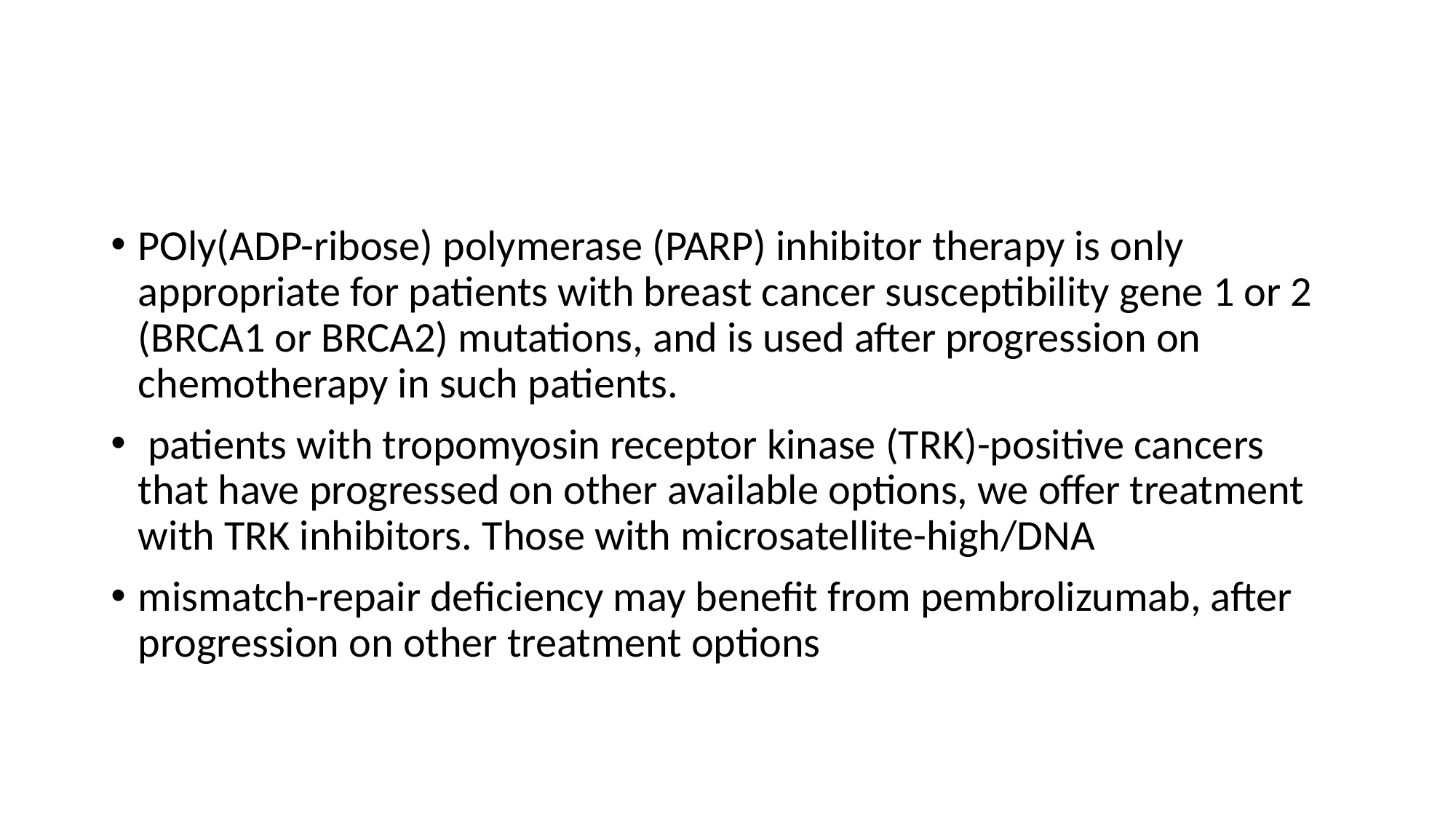

#
POly(ADP-ribose) polymerase (PARP) inhibitor therapy is only appropriate for patients with breast cancer susceptibility gene 1 or 2 (BRCA1 or BRCA2) mutations, and is used after progression on chemotherapy in such patients.
 patients with tropomyosin receptor kinase (TRK)-positive cancers that have progressed on other available options, we offer treatment with TRK inhibitors. Those with microsatellite-high/DNA
mismatch-repair deficiency may benefit from pembrolizumab, after progression on other treatment options